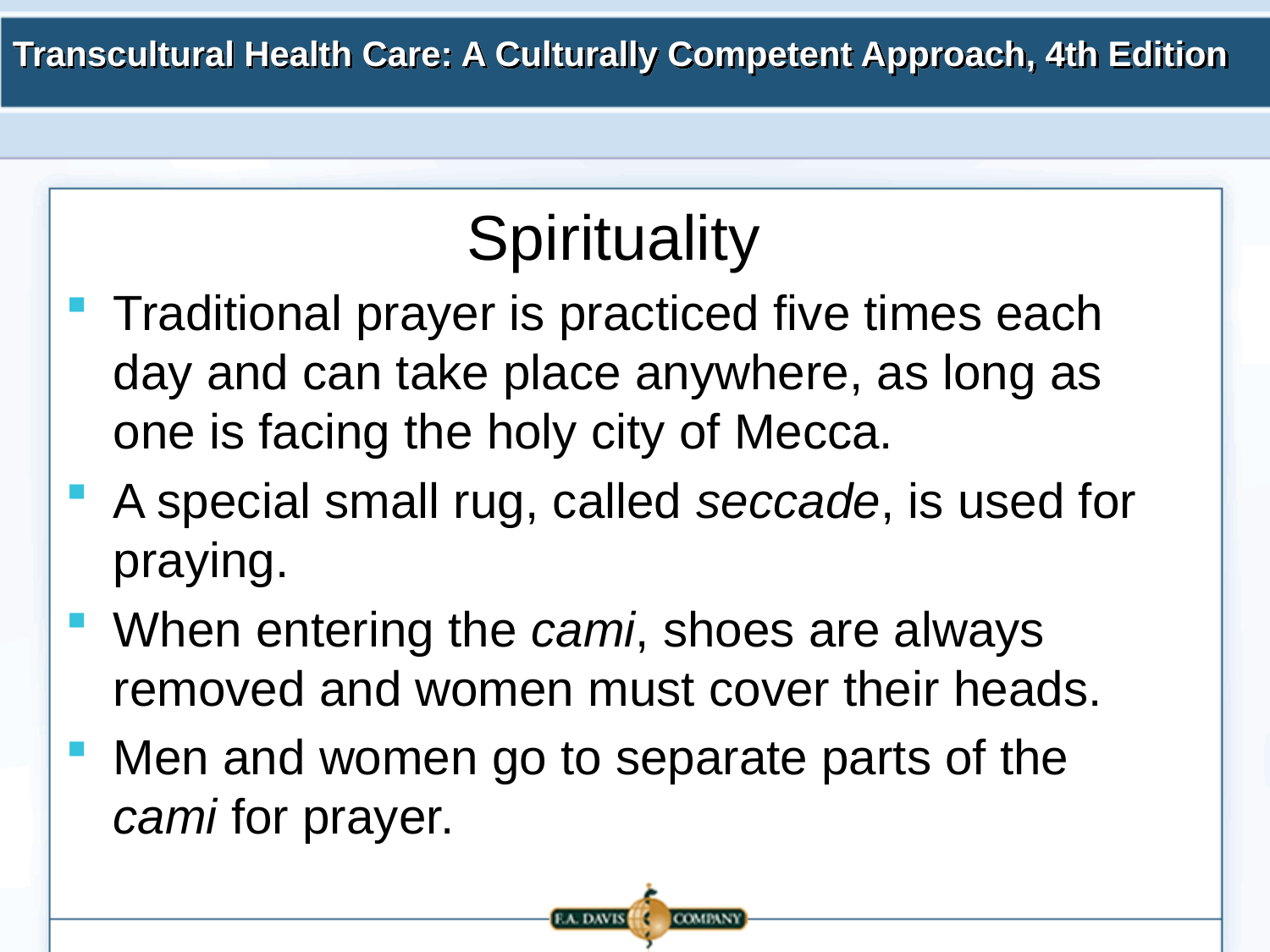

# Spirituality
Traditional prayer is practiced five times each day and can take place anywhere, as long as one is facing the holy city of Mecca.
A special small rug, called seccade, is used for praying.
When entering the cami, shoes are always removed and women must cover their heads.
Men and women go to separate parts of the cami for prayer.